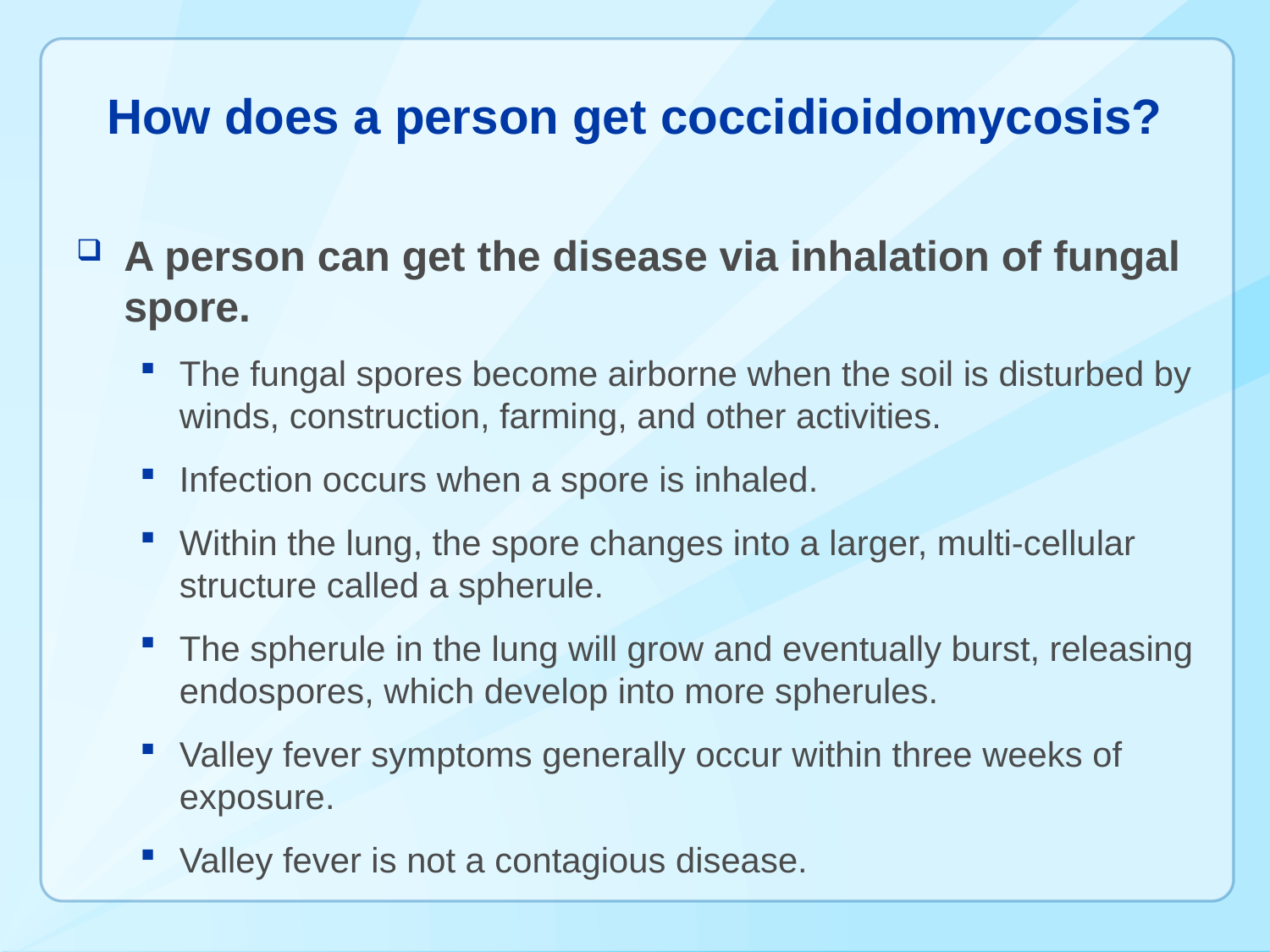

# How does a person get coccidioidomycosis?
A person can get the disease via inhalation of fungal spore.
The fungal spores become airborne when the soil is disturbed by winds, construction, farming, and other activities.
Infection occurs when a spore is inhaled.
Within the lung, the spore changes into a larger, multi-cellular structure called a spherule.
The spherule in the lung will grow and eventually burst, releasing endospores, which develop into more spherules.
Valley fever symptoms generally occur within three weeks of exposure.
Valley fever is not a contagious disease.